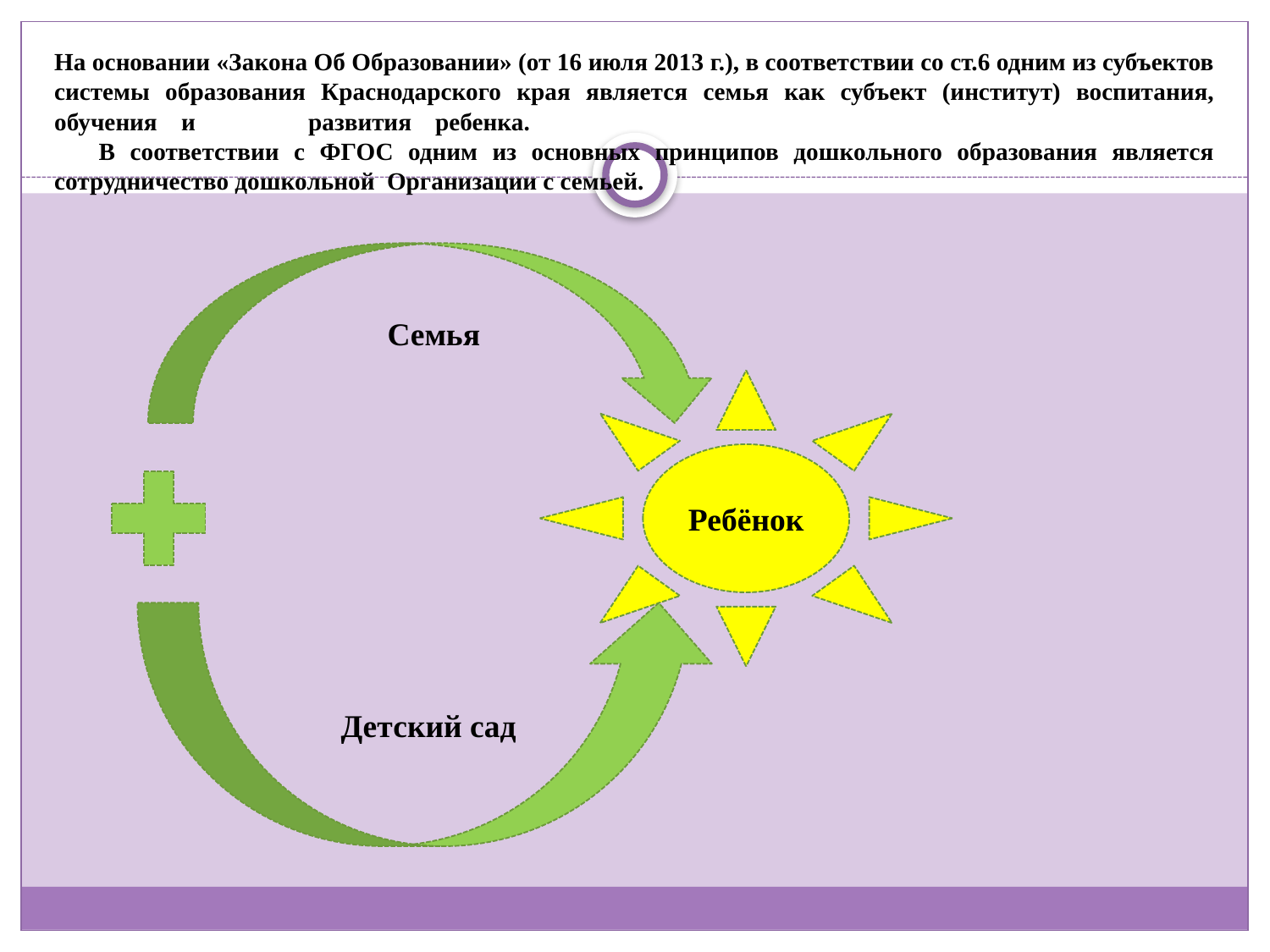

# На основании «Закона Об Образовании» (от 16 июля 2013 г.), в соответствии со ст.6 одним из субъектов системы образования Краснодарского края является семья как субъект (институт) воспитания, обучения	и	развития	ребенка. В соответствии с ФГОС одним из основных принципов дошкольного образования является сотрудничество дошкольной  Организации с семьей.
Семья
Ребёнок

Детский сад